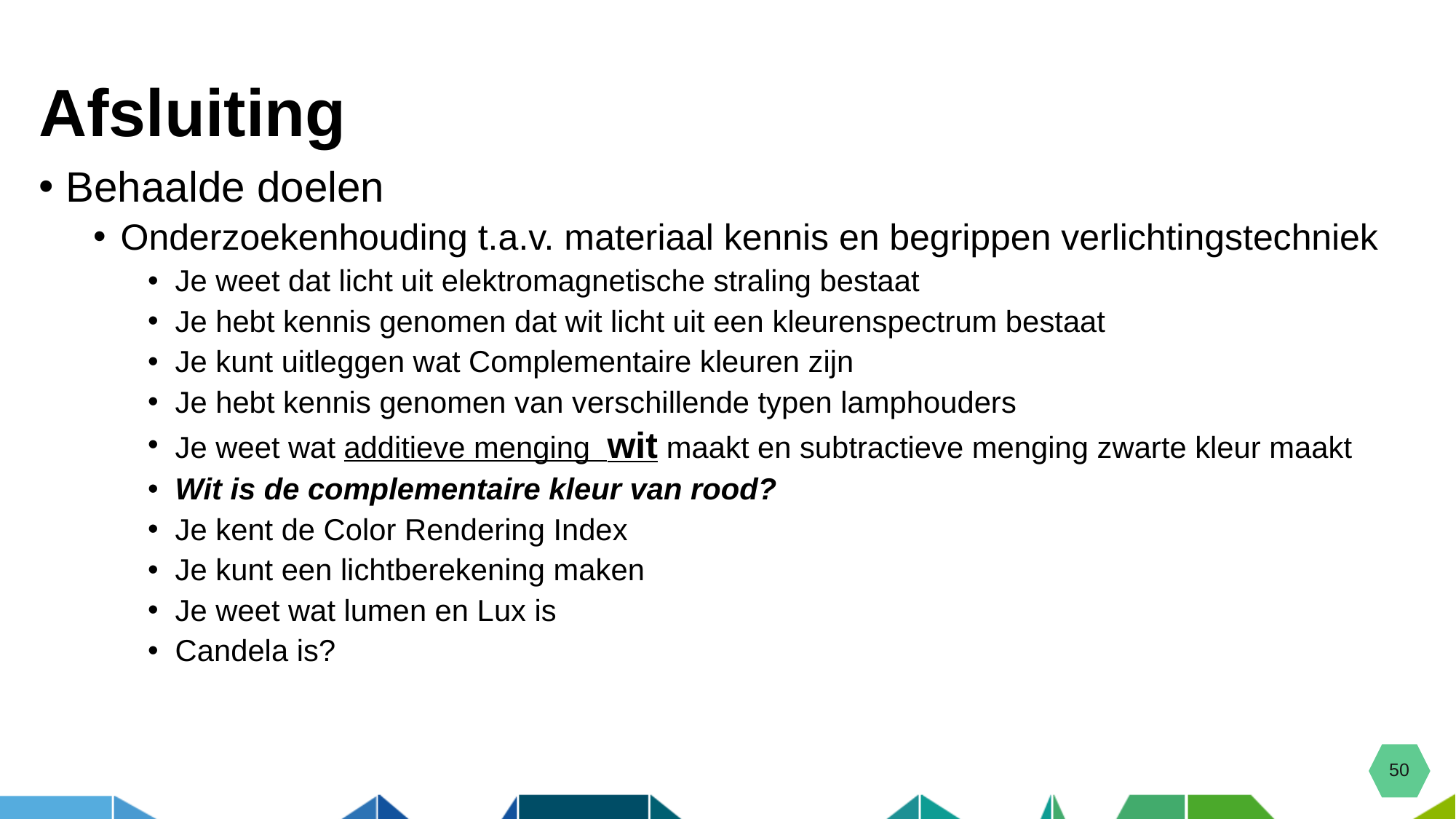

# Afsluiting
Behaalde doelen
Onderzoekenhouding t.a.v. materiaal kennis en begrippen verlichtingstechniek
Je weet dat licht uit elektromagnetische straling bestaat
Je hebt kennis genomen dat wit licht uit een kleurenspectrum bestaat
Je kunt uitleggen wat Complementaire kleuren zijn
Je hebt kennis genomen van verschillende typen lamphouders
Je weet wat additieve menging  wit maakt en subtractieve menging zwarte kleur maakt
Wit is de complementaire kleur van rood?
Je kent de Color Rendering Index
Je kunt een lichtberekening maken
Je weet wat lumen en Lux is
Candela is?

50